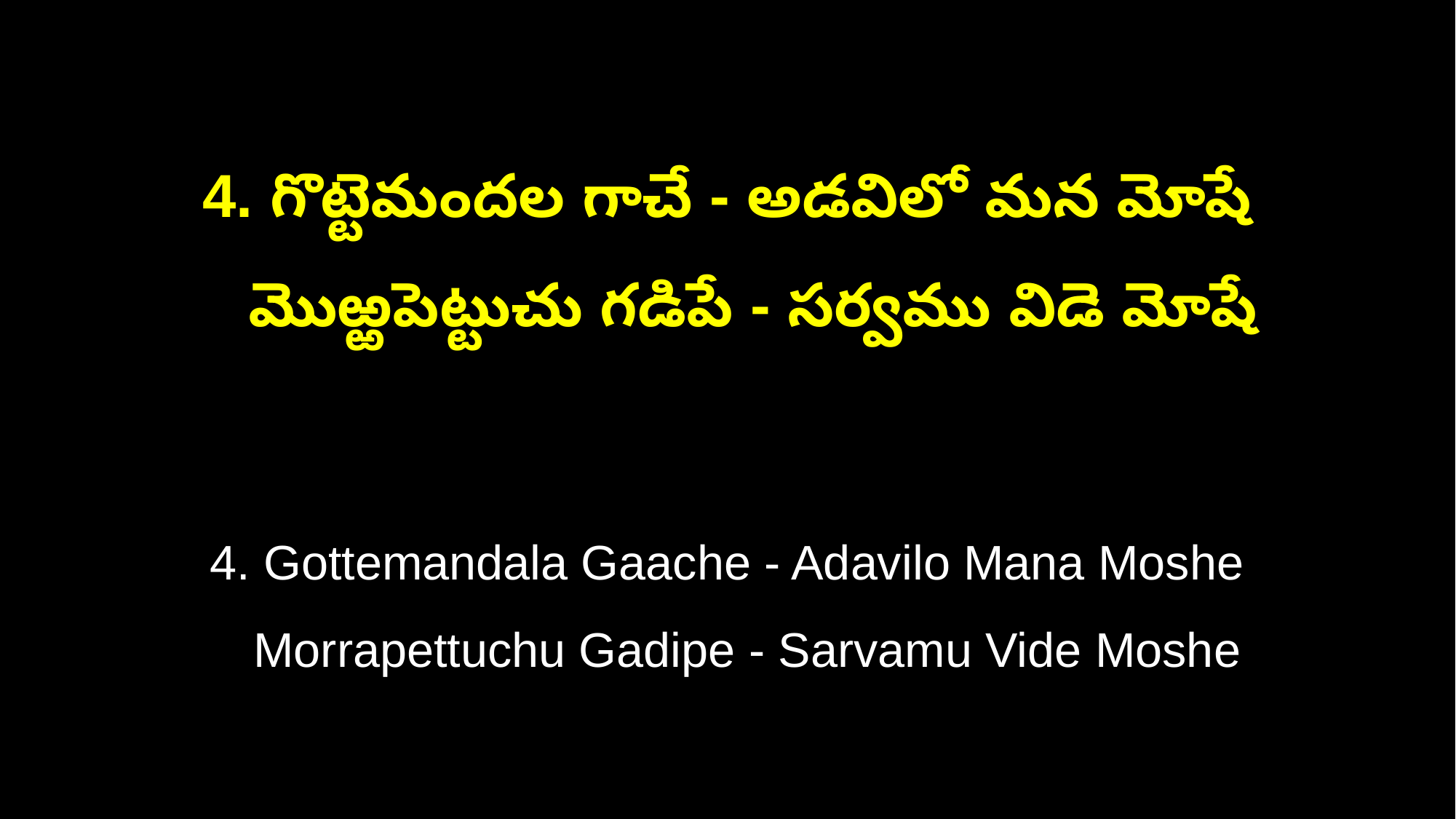

4. గొట్టెమందల గాచే - అడవిలో మన మోషే
   మొఱ్ఱపెట్టుచు గడిపే - సర్వము విడె మోషే
4. Gottemandala Gaache - Adavilo Mana Moshe
   Morrapettuchu Gadipe - Sarvamu Vide Moshe